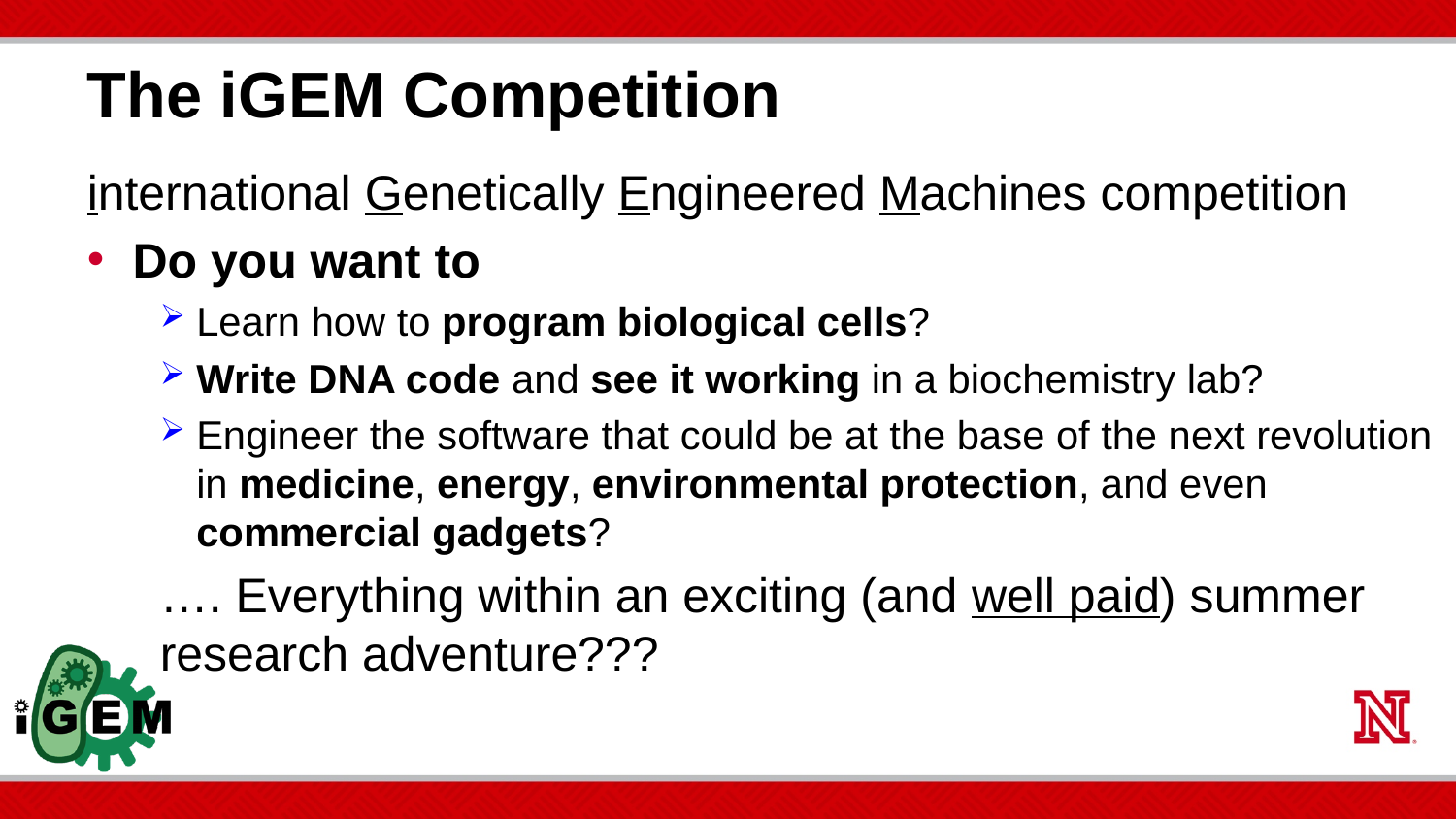

# The iGEM Competition
international Genetically Engineered Machines competition
Do you want to
Learn how to program biological cells?
Write DNA code and see it working in a biochemistry lab?
Engineer the software that could be at the base of the next revolution in medicine, energy, environmental protection, and even commercial gadgets?
…. Everything within an exciting (and well paid) summer research adventure???